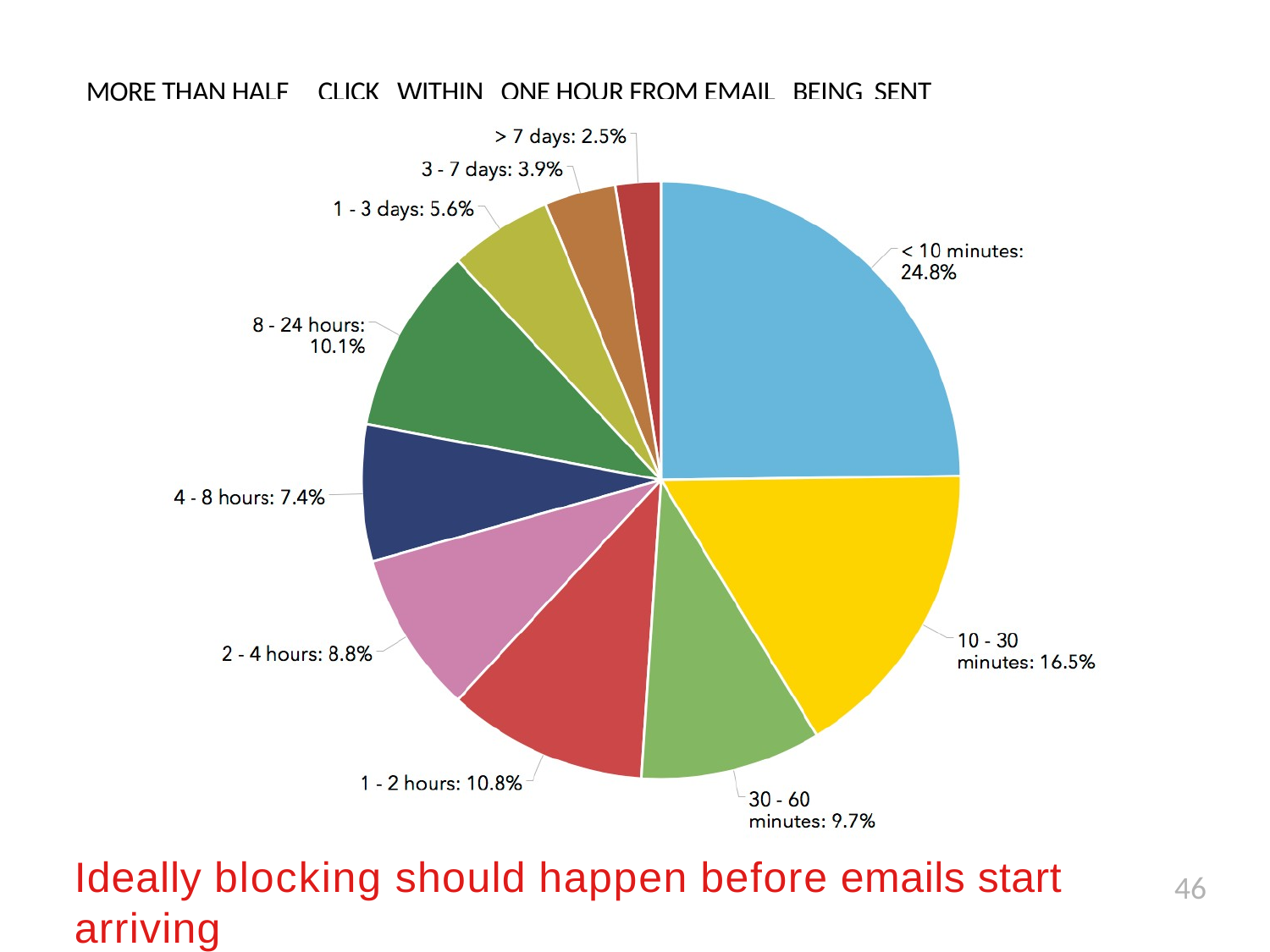

# MORE THAN HALF     CLICK   WITHIN   ONE HOUR FROM EMAIL   BEING  SENT

Ideally blocking should happen before emails start arriving
46